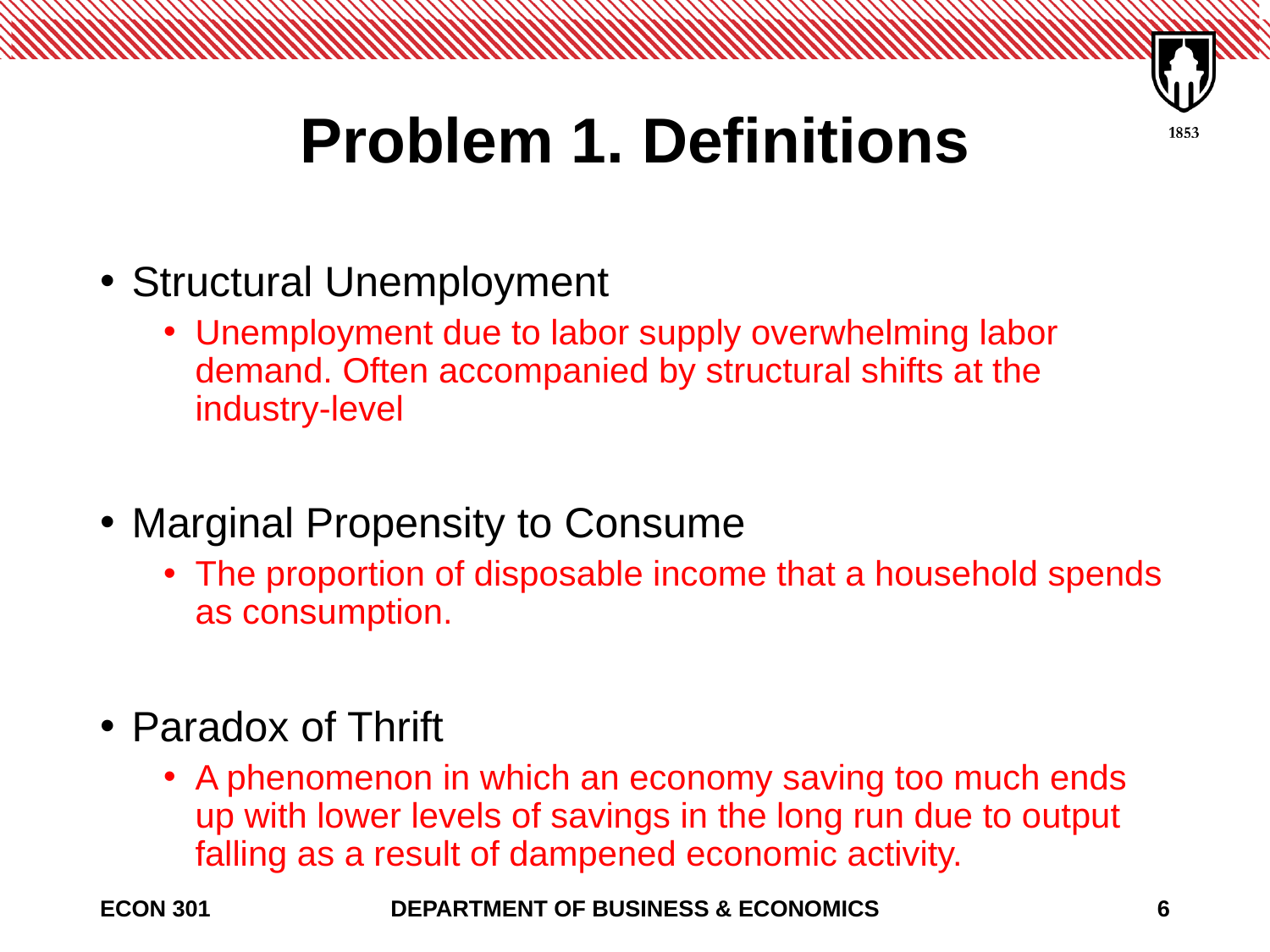

# Problem 1. Definitions
Structural Unemployment
Unemployment due to labor supply overwhelming labor demand. Often accompanied by structural shifts at the industry-level

Marginal Propensity to Consume
The proportion of disposable income that a household spends as consumption.

Paradox of Thrift
A phenomenon in which an economy saving too much ends up with lower levels of savings in the long run due to output falling as a result of dampened economic activity.
ECON 301
DEPARTMENT OF BUSINESS & ECONOMICS
6